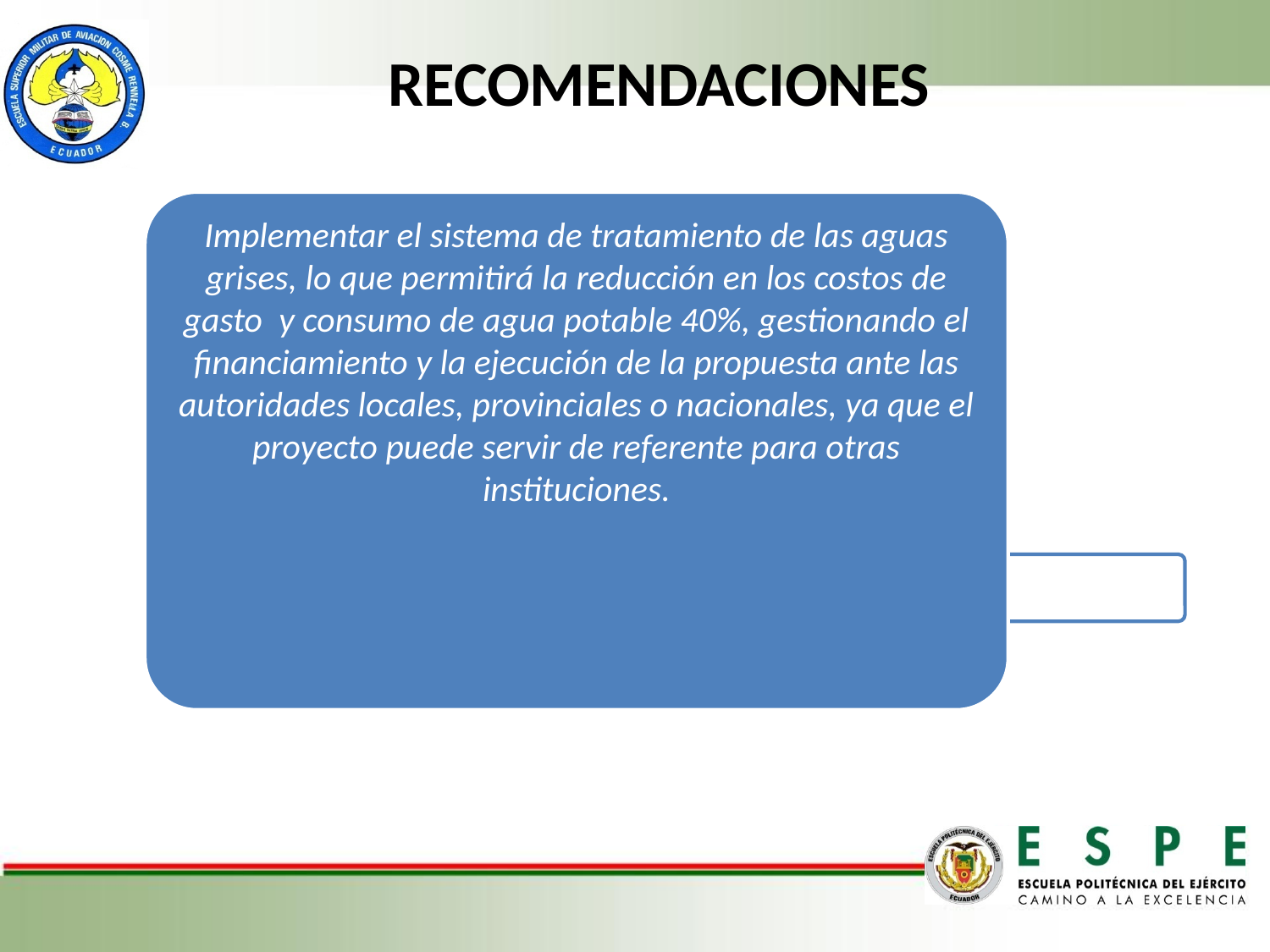

RECOMENDACIONES

Implementar el sistema de tratamiento de las aguas grises, lo que permitirá la reducción en los costos de gasto  y consumo de agua potable 40%, gestionando el financiamiento y la ejecución de la propuesta ante las autoridades locales, provinciales o nacionales, ya que el proyecto puede servir de referente para otras instituciones.